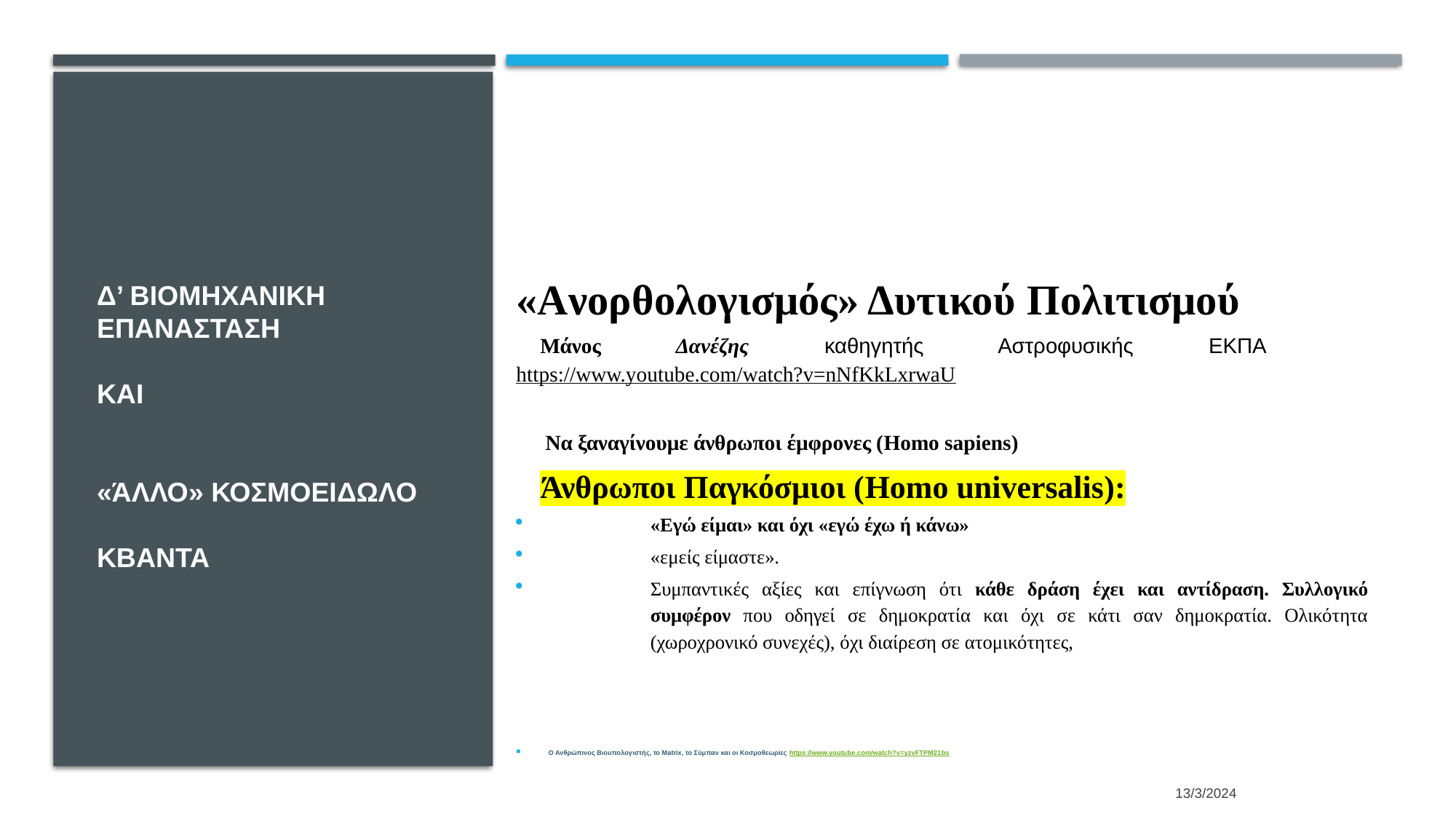

«ανορθολογισμός» Δυτικού πολιτισμού
				Μάνος Δανέζης καθηγητής Αστροφυσικής ΕΚΠΑ 							https://www.youtube.com/watch?v=nNfKkLxrwaU

		 Να ξαναγίνουμε άνθρωποι έμφρονες (Homo sapiens)
		Άνθρωποι Παγκόσμιοι (Homo universalis):
«Εγώ είμαι» και όχι «εγώ έχω ή κάνω»
«εμείς είμαστε».
Συμπαντικές αξίες και επίγνωση ότι κάθε δράση έχει και αντίδραση. Συλλογικό συμφέρον που οδηγεί σε δημοκρατία και όχι σε κάτι σαν δημοκρατία. Ολικότητα (χωροχρονικό συνεχές), όχι διαίρεση σε ατομικότητες,

Ο Ανθρώπινος Βιουπολογιστής, το Matrix, το Σύμπαν και οι Κοσμοθεωρίες https://www.youtube.com/watch?v=yzvFTPM21bs

# Δ’ ΒΙΟΜΗΧΑΝΙΚΗ ΕΠΑΝΑΣΤΑΣΗ ΚΑΙ «ΆΛΛΟ» ΚΟΣΜΟΕΙΔΩΛΟ kbanta
13/3/2024